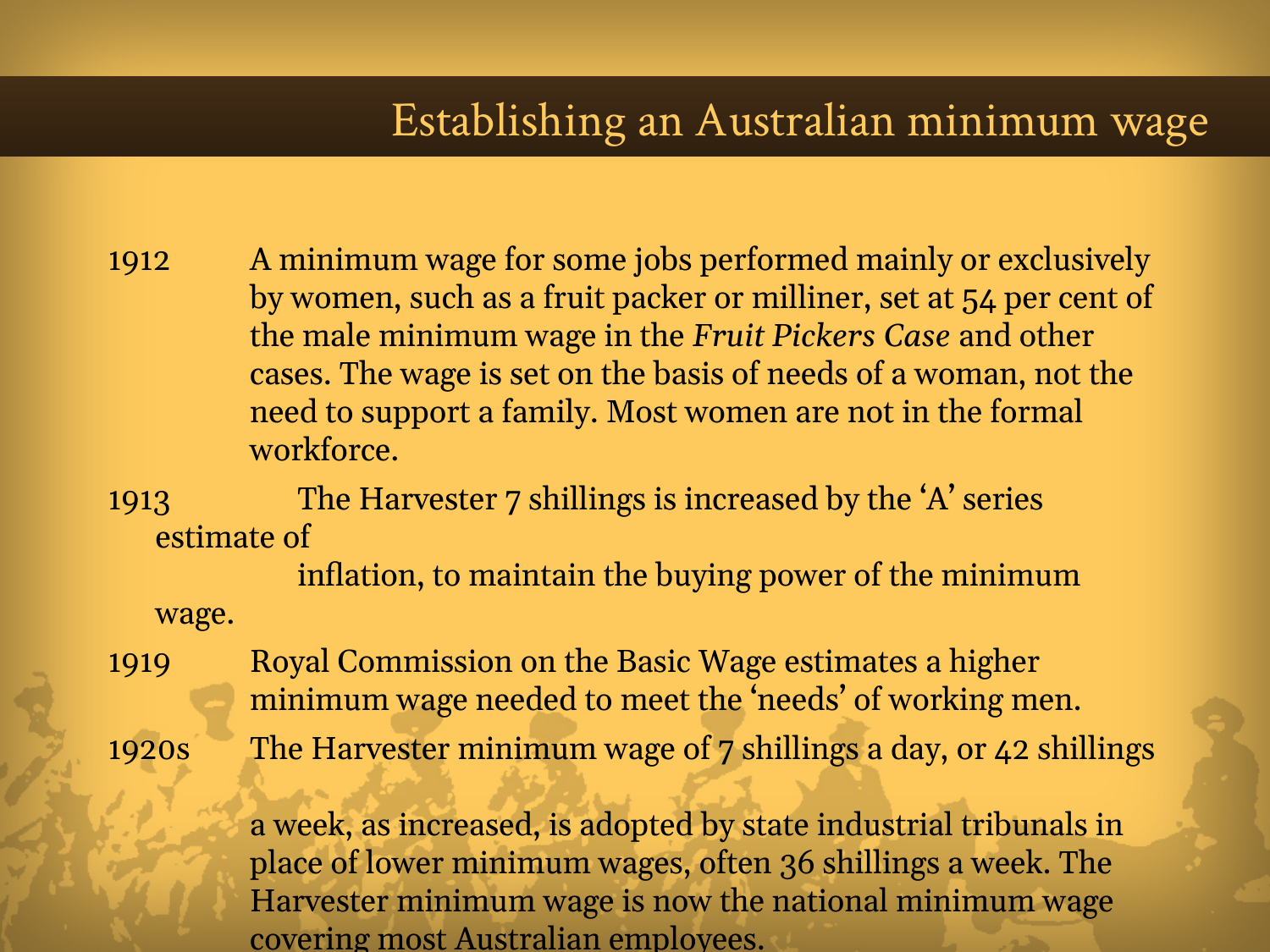

# Establishing an Australian minimum wage
1912 	  A minimum wage for some jobs performed mainly or exclusively
	  by women, such as a fruit packer or milliner, set at 54 per cent of
	  the male minimum wage in the Fruit Pickers Case and other
	  cases. The wage is set on the basis of needs of a woman, not the
	  need to support a family. Most women are not in the formal
	  workforce.
 	  The Harvester 7 shillings is increased by the ‘A’ series estimate of
	  inflation, to maintain the buying power of the minimum wage.
1919 	  Royal Commission on the Basic Wage estimates a higher
	  minimum wage needed to meet the ‘needs’ of working men.
1920s 	  The Harvester minimum wage of 7 shillings a day, or 42 shillings
	  a week, as increased, is adopted by state industrial tribunals in
	  place of lower minimum wages, often 36 shillings a week. The
	  Harvester minimum wage is now the national minimum wage
	  covering most Australian employees.